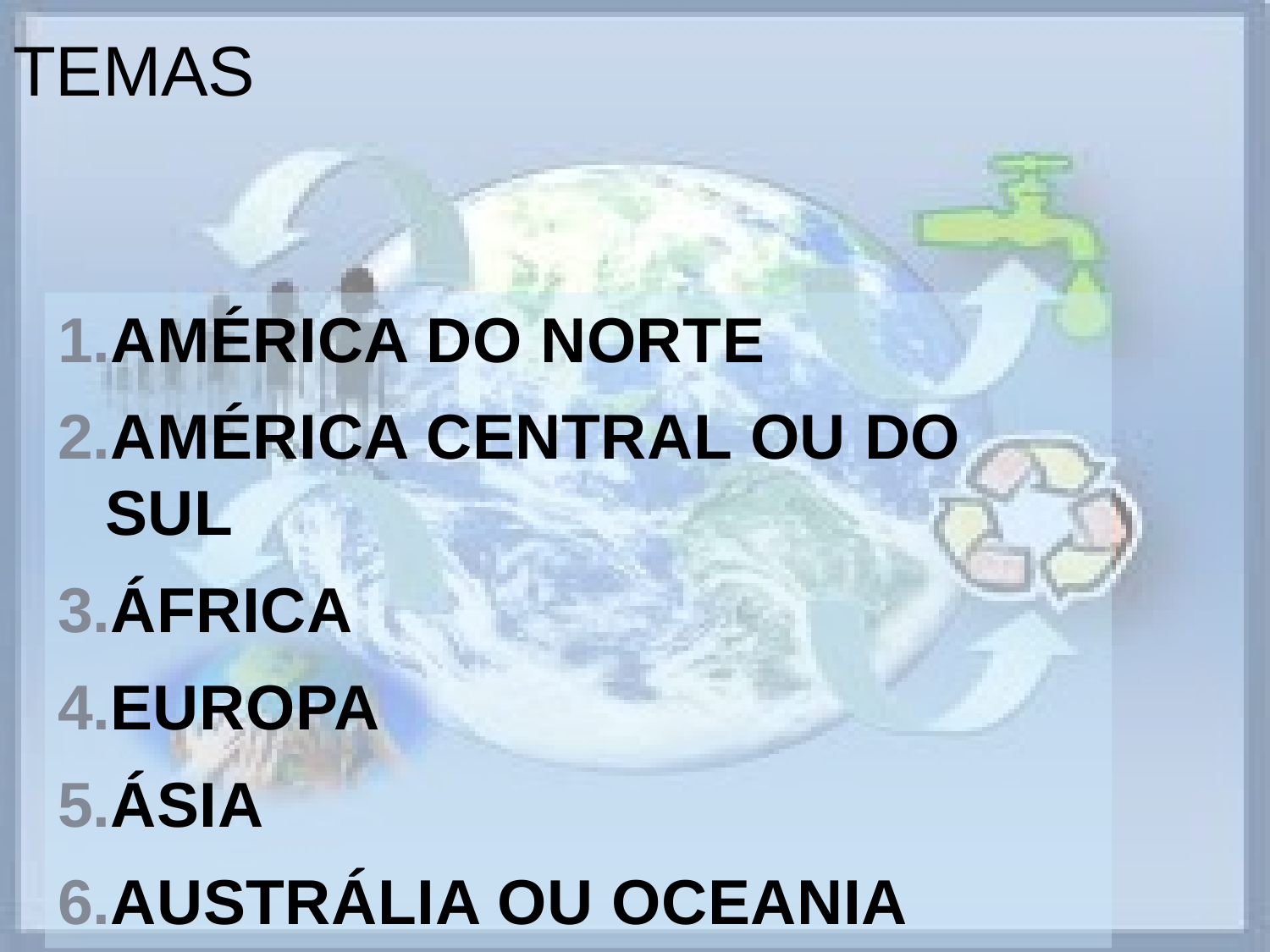

# TEMAS
AMÉRICA DO NORTE
AMÉRICA CENTRAL OU DO SUL
ÁFRICA
EUROPA
ÁSIA
AUSTRÁLIA OU OCEANIA